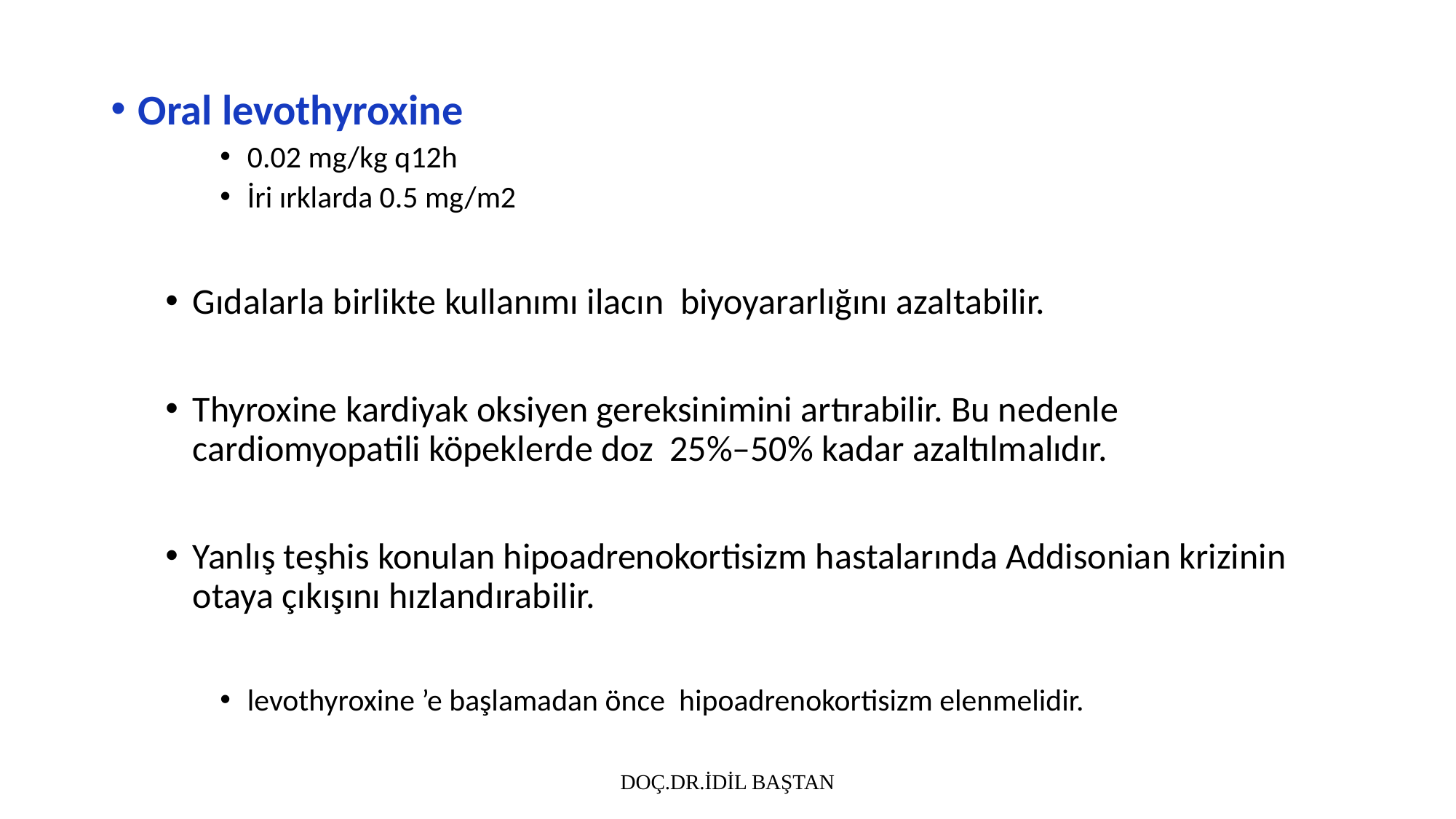

Oral levothyroxine
0.02 mg/kg q12h
İri ırklarda 0.5 mg/m2

Gıdalarla birlikte kullanımı ilacın  biyoyararlığını azaltabilir.

Thyroxine kardiyak oksiyen gereksinimini artırabilir. Bu nedenle cardiomyopatili köpeklerde doz  25%–50% kadar azaltılmalıdır.

Yanlış teşhis konulan hipoadrenokortisizm hastalarında Addisonian krizinin otaya çıkışını hızlandırabilir.

levothyroxine ’e başlamadan önce  hipoadrenokortisizm elenmelidir.

DOÇ.DR.İDİL BAŞTAN